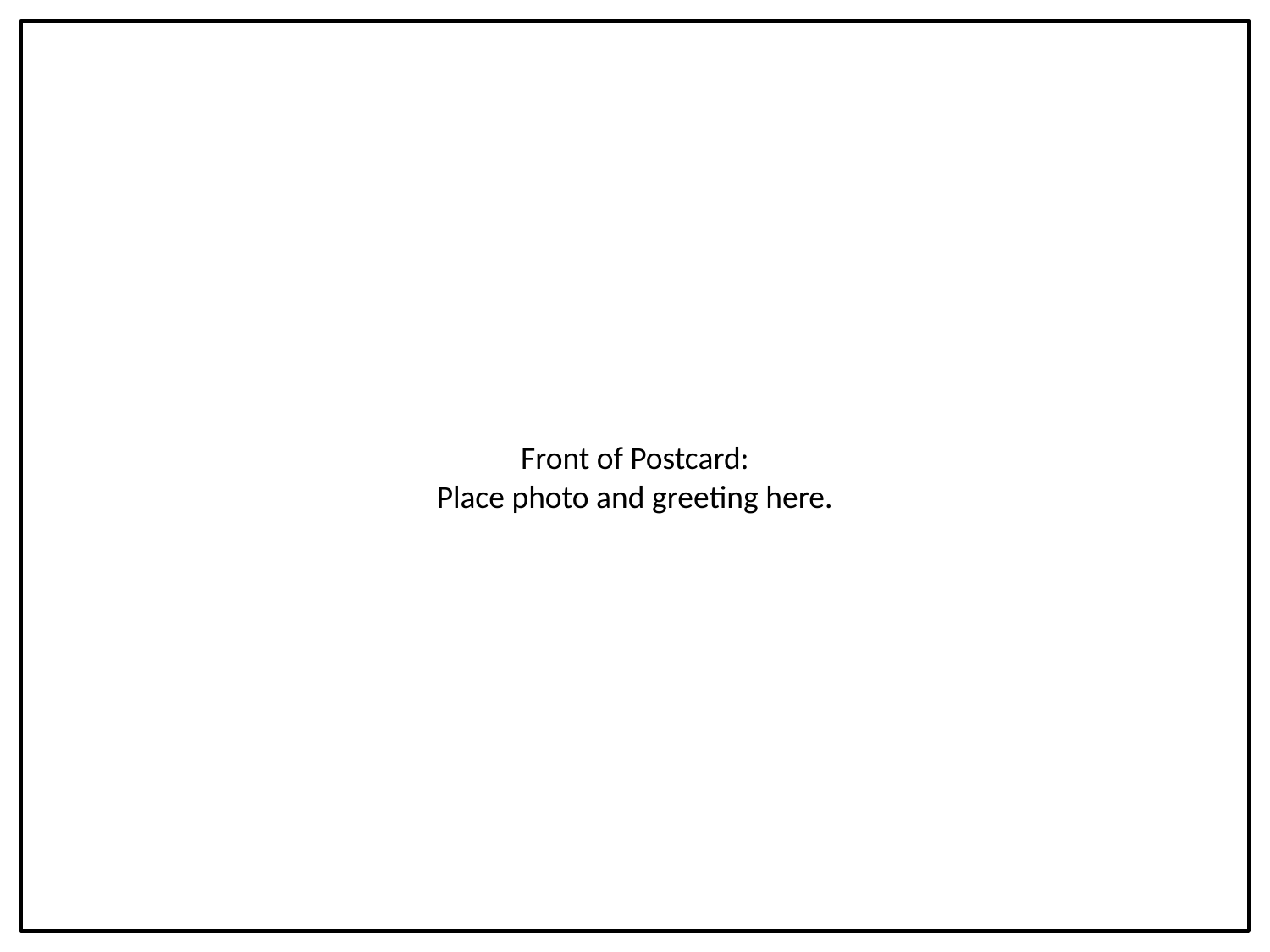

Front of Postcard:
Place photo and greeting here.